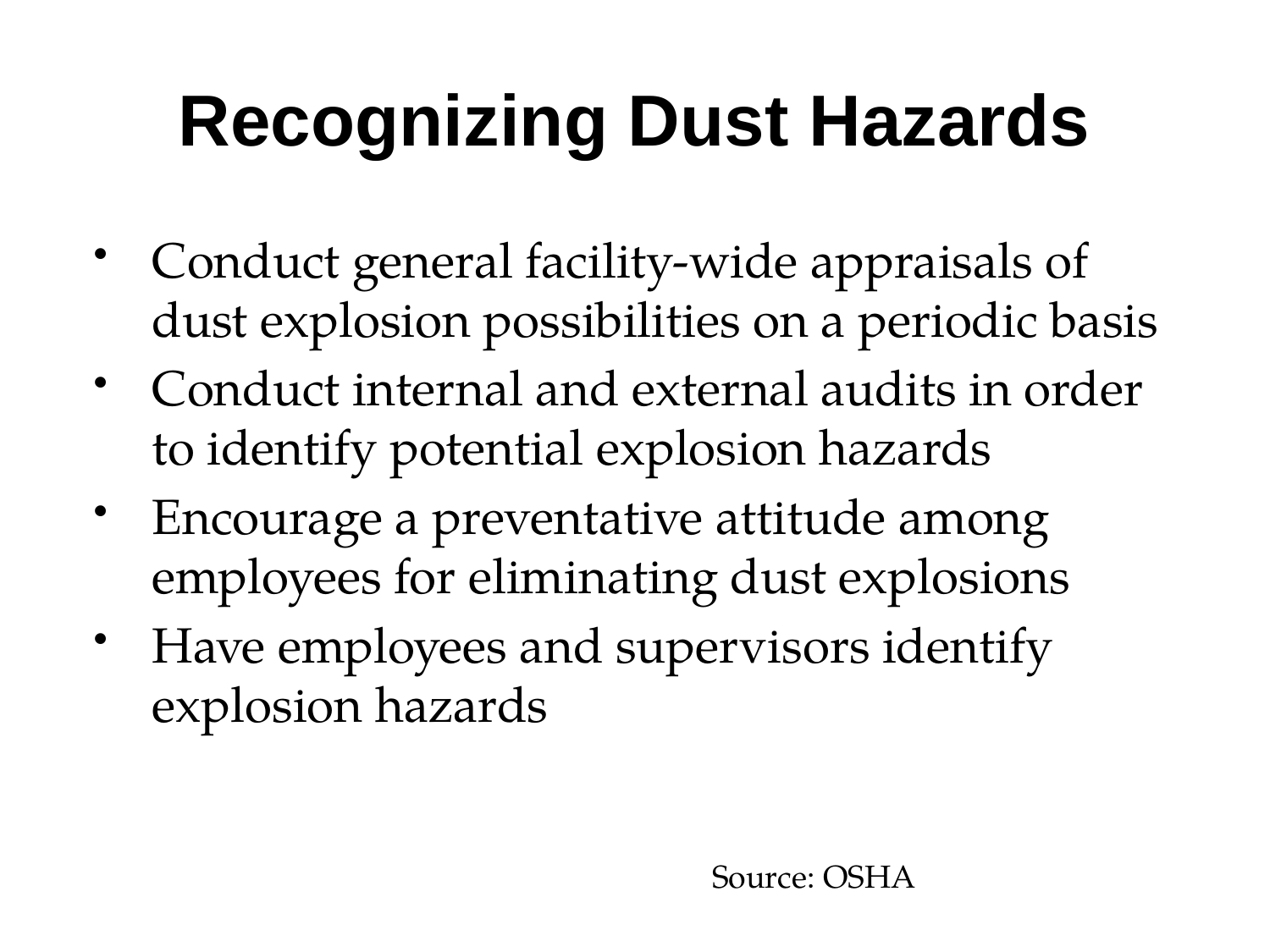

# Recognizing Dust Hazards
Conduct general facility-wide appraisals of dust explosion possibilities on a periodic basis
Conduct internal and external audits in order to identify potential explosion hazards
Encourage a preventative attitude among employees for eliminating dust explosions
Have employees and supervisors identify explosion hazards
Source: OSHA